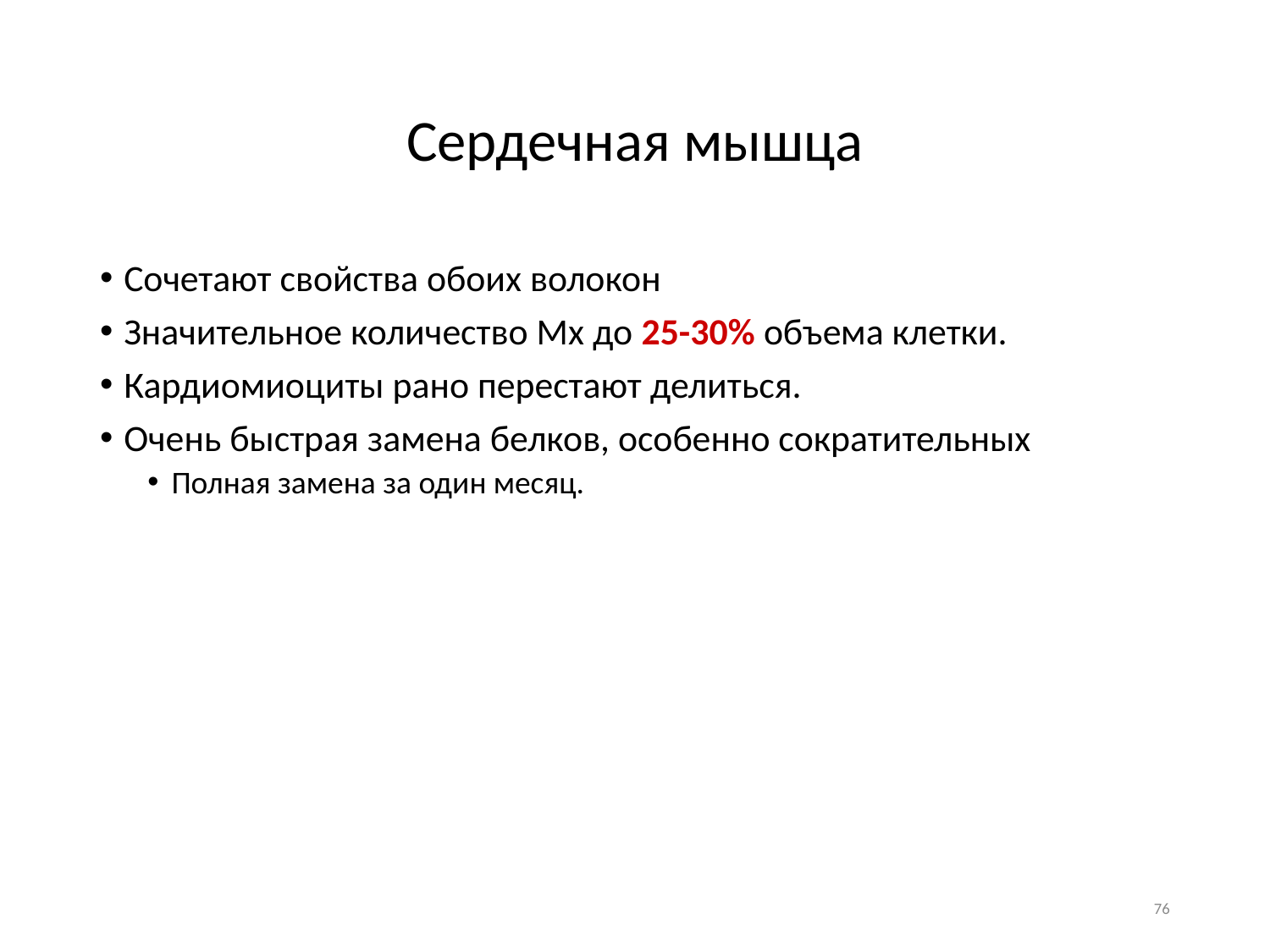

# Сердечная мышца
Сочетают свойства обоих волокон
Значительное количество Мх до 25-30% объема клетки.
Кардиомиоциты рано перестают делиться.
Очень быстрая замена белков, особенно сократительных
Полная замена за один месяц.
76